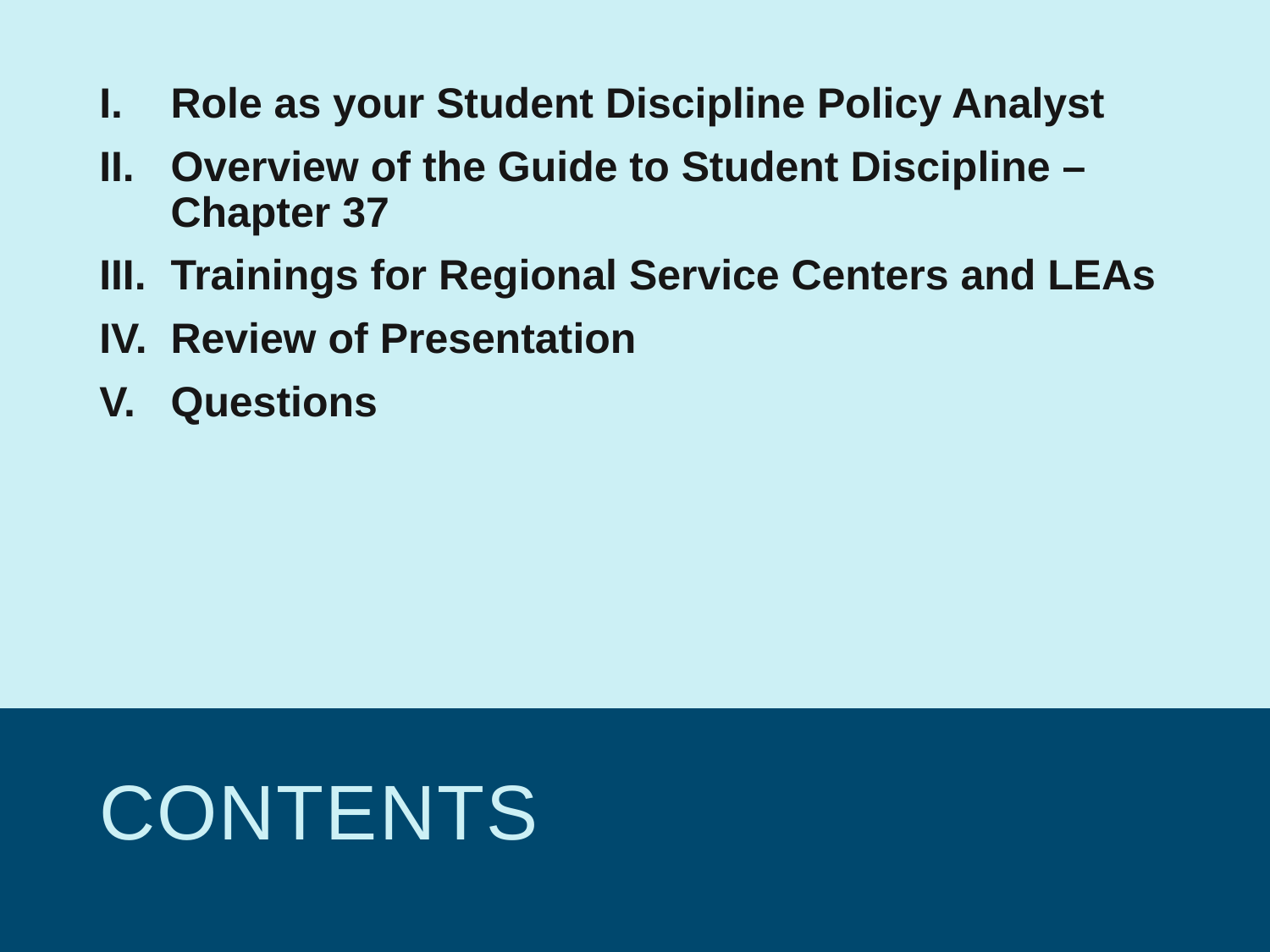

Role as your Student Discipline Policy Analyst
Overview of the Guide to Student Discipline – Chapter 37
Trainings for Regional Service Centers and LEAs
Review of Presentation
Questions

# Contents
2